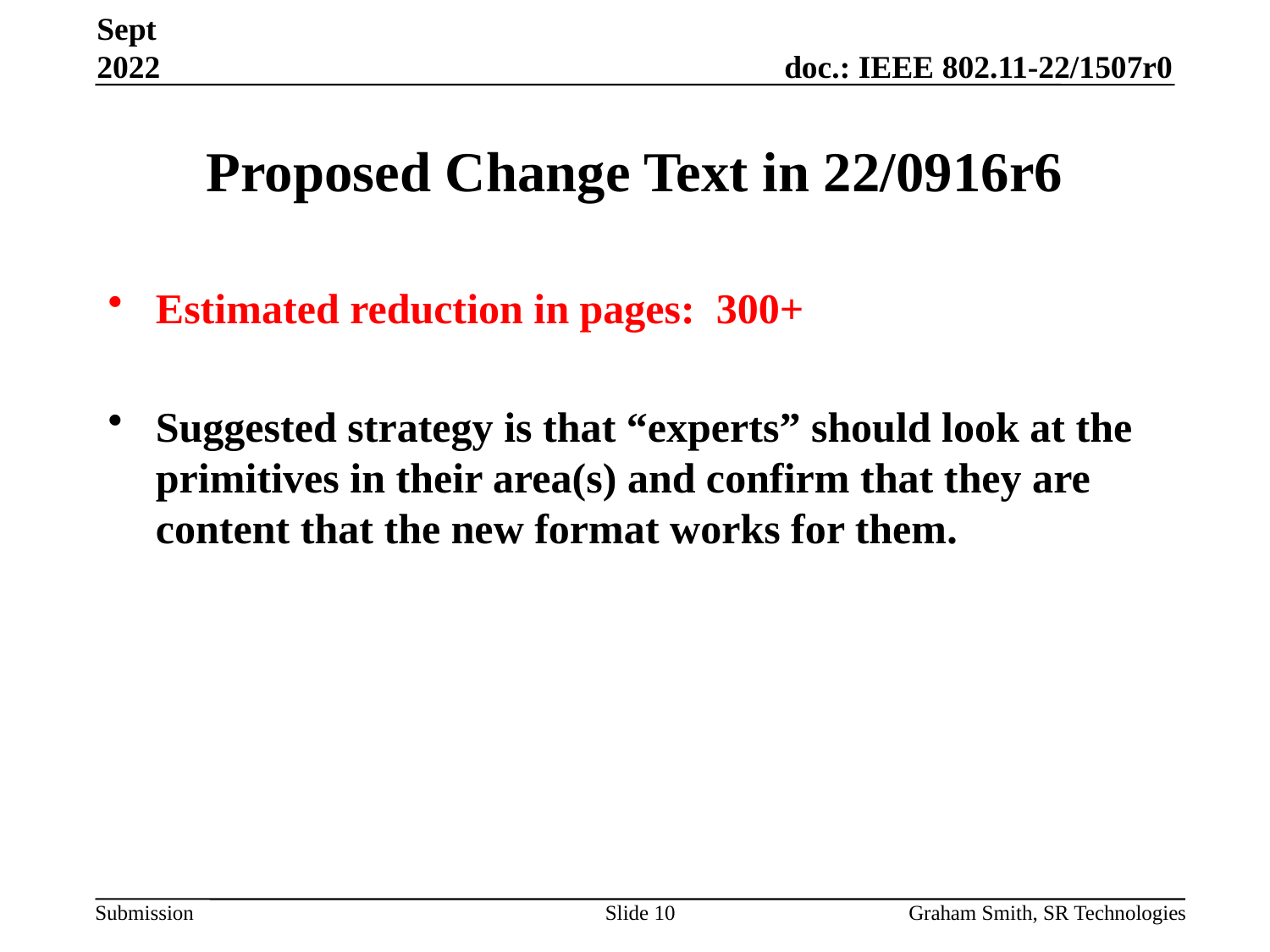

Sept 2022
# Proposed Change Text in 22/0916r6
Estimated reduction in pages:  300+

Suggested strategy is that “experts” should look at the primitives in their area(s) and confirm that they are content that the new format works for them.

Slide 10
Graham Smith, SR Technologies